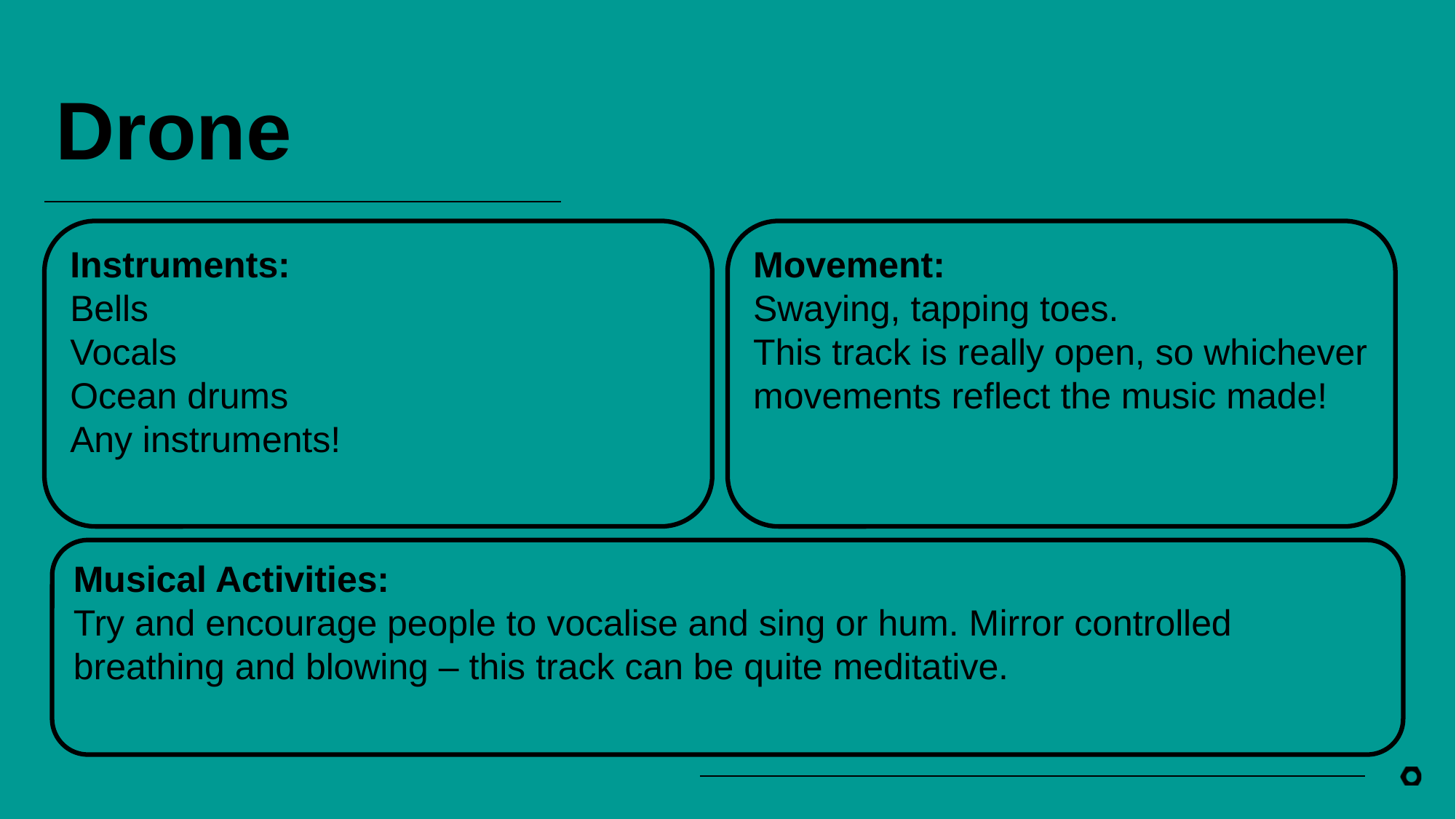

# Drone
Instruments:
Bells
Vocals
Ocean drums
Any instruments!
Movement:
Swaying, tapping toes.
This track is really open, so whichever movements reflect the music made!
Musical Activities:
Try and encourage people to vocalise and sing or hum. Mirror controlled breathing and blowing – this track can be quite meditative.